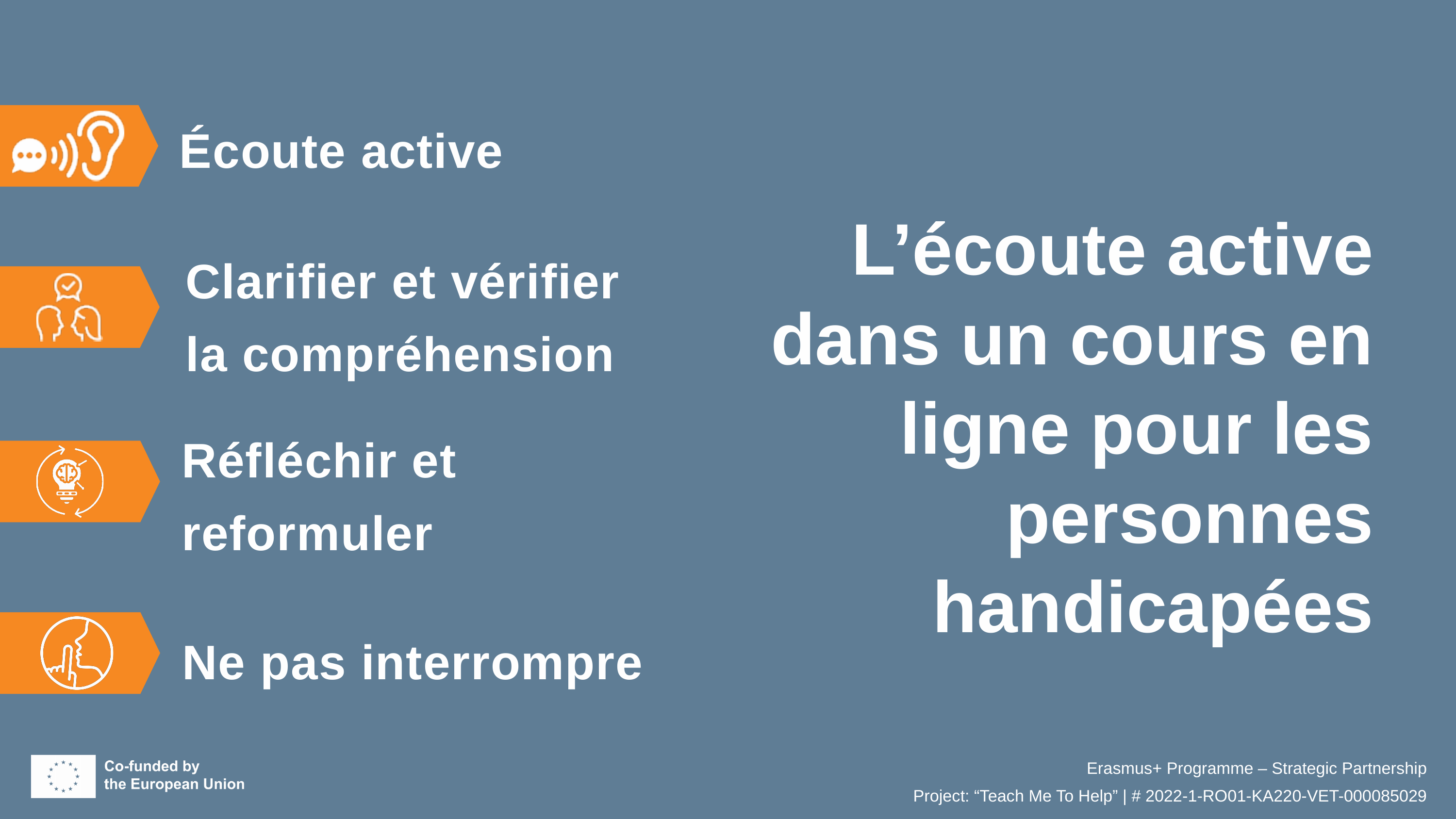

Écoute active
L’écoute active dans un cours en ligne pour les personnes handicapées
Clarifier et vérifier la compréhension

Réfléchir et reformuler

Ne pas interrompre

Erasmus+ Programme – Strategic Partnership
Project: “Teach Me To Help” | # 2022-1-RO01-KA220-VET-000085029